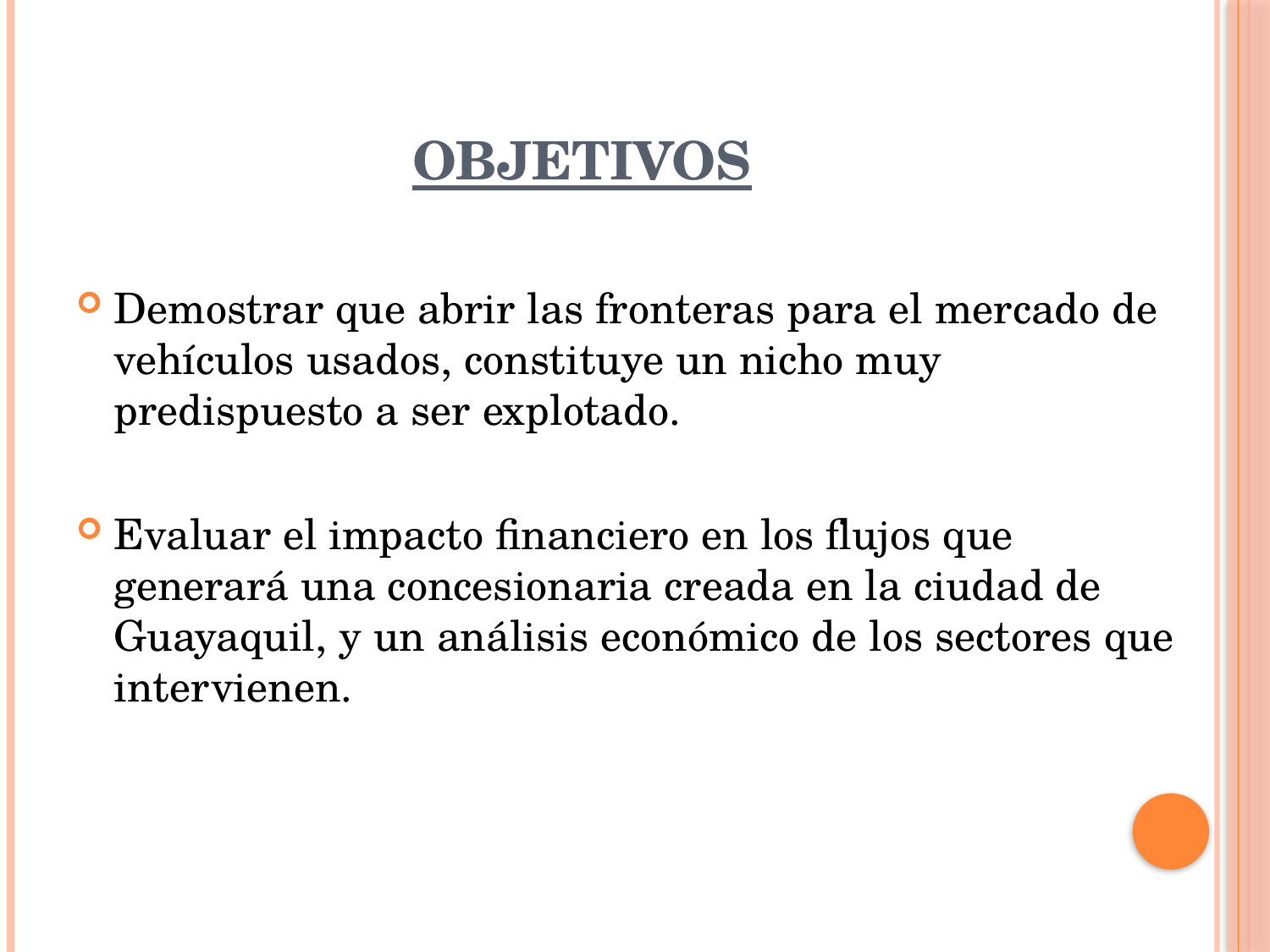

# Objetivos
Demostrar que abrir las fronteras para el mercado de vehículos usados, constituye un nicho muy predispuesto a ser explotado.

Evaluar el impacto financiero en los flujos que generará una concesionaria creada en la ciudad de Guayaquil, y un análisis económico de los sectores que intervienen.